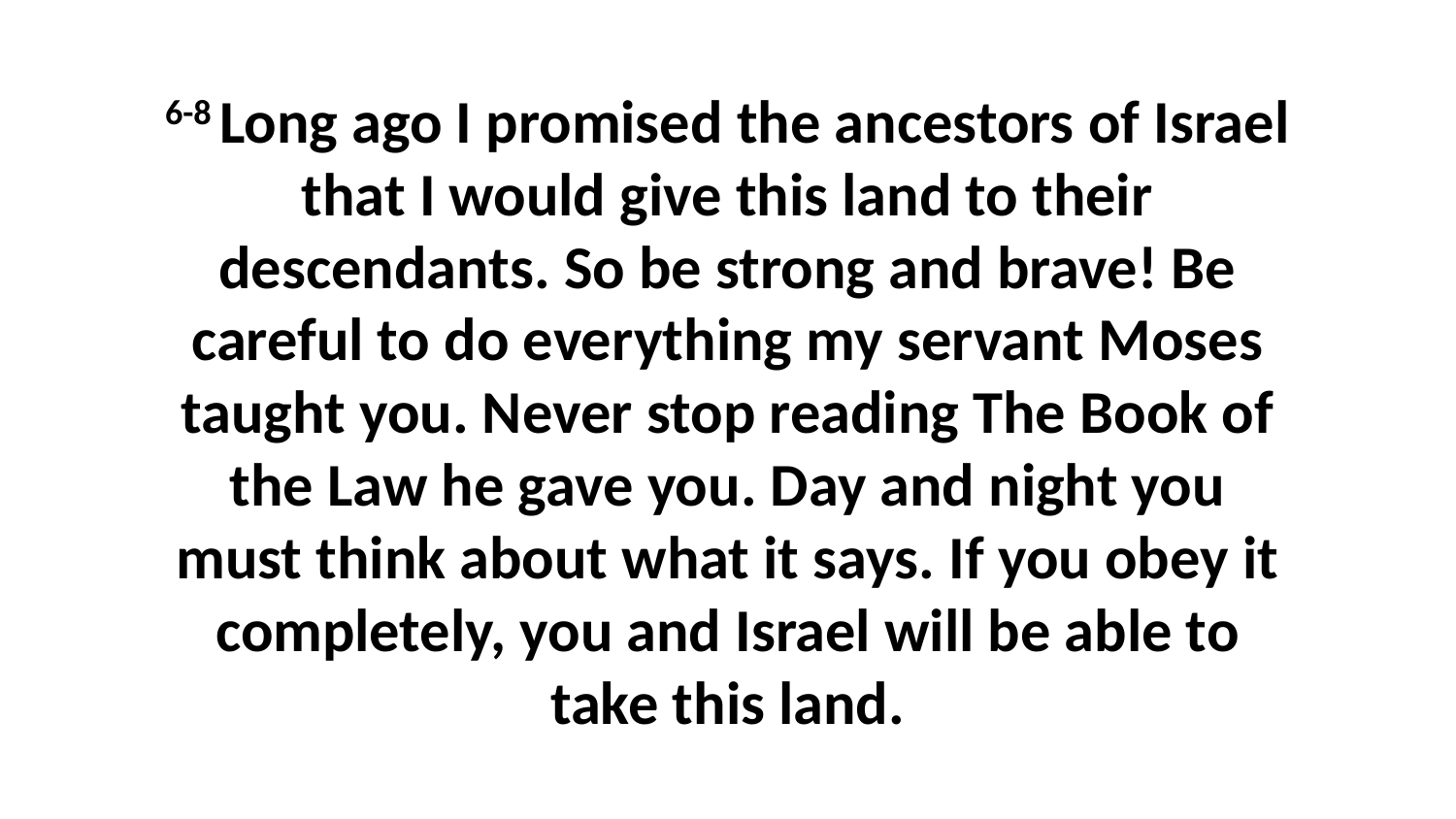

6-8 Long ago I promised the ancestors of Israel that I would give this land to their descendants. So be strong and brave! Be careful to do everything my servant Moses taught you. Never stop reading The Book of the Law he gave you. Day and night you must think about what it says. If you obey it completely, you and Israel will be able to take this land.